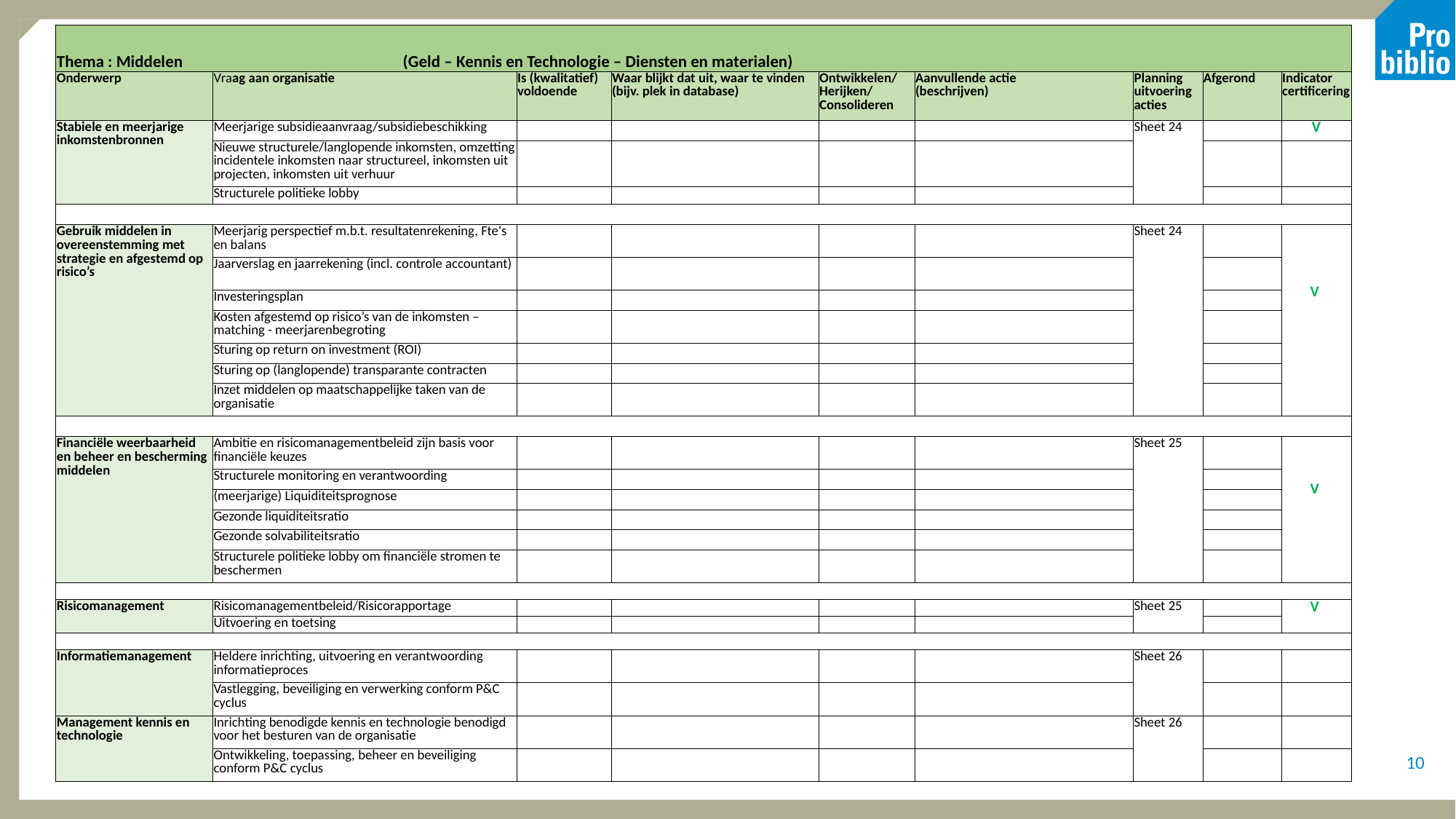

| Thema : Middelen (Geld – Kennis en Technologie – Diensten en materialen) |  |  |  |  |  |  |  |  |
| --- | --- | --- | --- | --- | --- | --- | --- | --- |
| Onderwerp | Vraag aan organisatie | Is (kwalitatief) voldoende | Waar blijkt dat uit, waar te vinden (bijv. plek in database) | Ontwikkelen/ Herijken/ Consolideren | Aanvullende actie (beschrijven) | Planning uitvoering acties | Afgerond | Indicator certificering |
| Stabiele en meerjarige inkomstenbronnen | Meerjarige subsidieaanvraag/subsidiebeschikking |  |  |  |  | Sheet 24 |  | V |
|  | Nieuwe structurele/langlopende inkomsten, omzetting incidentele inkomsten naar structureel, inkomsten uit projecten, inkomsten uit verhuur |  |  |  |  |  |  |  |
|  |  |  |  |  |  |  |  |  |
|  | Structurele politieke lobby |  |  |  |  |  |  |  |
|  |  |  |  |  |  |  |  |  |
| Gebruik middelen in overeenstemming met strategie en afgestemd op risico’s | Meerjarig perspectief m.b.t. resultatenrekening, Fte's en balans |  |  |  |  | Sheet 24 |  | V |
|  | Jaarverslag en jaarrekening (incl. controle accountant) |  |  |  |  |  |  |  |
| Gebruik middelen in overeenstemming met strategie en afgestemd op risico’s | Investeringsplan |  |  |  |  | Sheet 24 |  |  |
|  | Kosten afgestemd op risico’s van de inkomsten – matching - meerjarenbegroting |  |  |  |  |  |  |  |
|  | Sturing op return on investment (ROI) |  |  |  |  |  |  |  |
|  | Sturing op (langlopende) transparante contracten |  |  |  |  |  |  |  |
|  | Inzet middelen op maatschappelijke taken van de organisatie |  |  |  |  |  |  |  |
|  |  |  |  |  |  |  |  |  |
| Financiële weerbaarheid en beheer en bescherming middelen | Ambitie en risicomanagementbeleid zijn basis voor financiële keuzes |  |  |  |  | Sheet 25 |  | V |
|  | Structurele monitoring en verantwoording |  |  |  |  |  |  |  |
|  | (meerjarige) Liquiditeitsprognose |  |  |  |  |  |  |  |
|  | Gezonde liquiditeitsratio |  |  |  |  |  |  |  |
|  | Gezonde solvabiliteitsratio |  |  |  |  |  |  |  |
|  | Structurele politieke lobby om financiële stromen te beschermen |  |  |  |  |  |  |  |
|  |  |  |  |  |  |  |  |  |
| Risicomanagement | Risicomanagementbeleid/Risicorapportage |  |  |  |  | Sheet 25 |  | V |
|  | Uitvoering en toetsing |  |  |  |  |  |  |  |
|  |  |  |  |  |  |  |  |  |
| Informatiemanagement | Heldere inrichting, uitvoering en verantwoording informatieproces |  |  |  |  | Sheet 26 |  |  |
|  | Vastlegging, beveiliging en verwerking conform P&C cyclus |  |  |  |  |  |  |  |
| Management kennis en technologie | Inrichting benodigde kennis en technologie benodigd voor het besturen van de organisatie |  |  |  |  | Sheet 26 |  |  |
|  | Ontwikkeling, toepassing, beheer en beveiliging conform P&C cyclus |  |  |  |  |  |  |  |
10